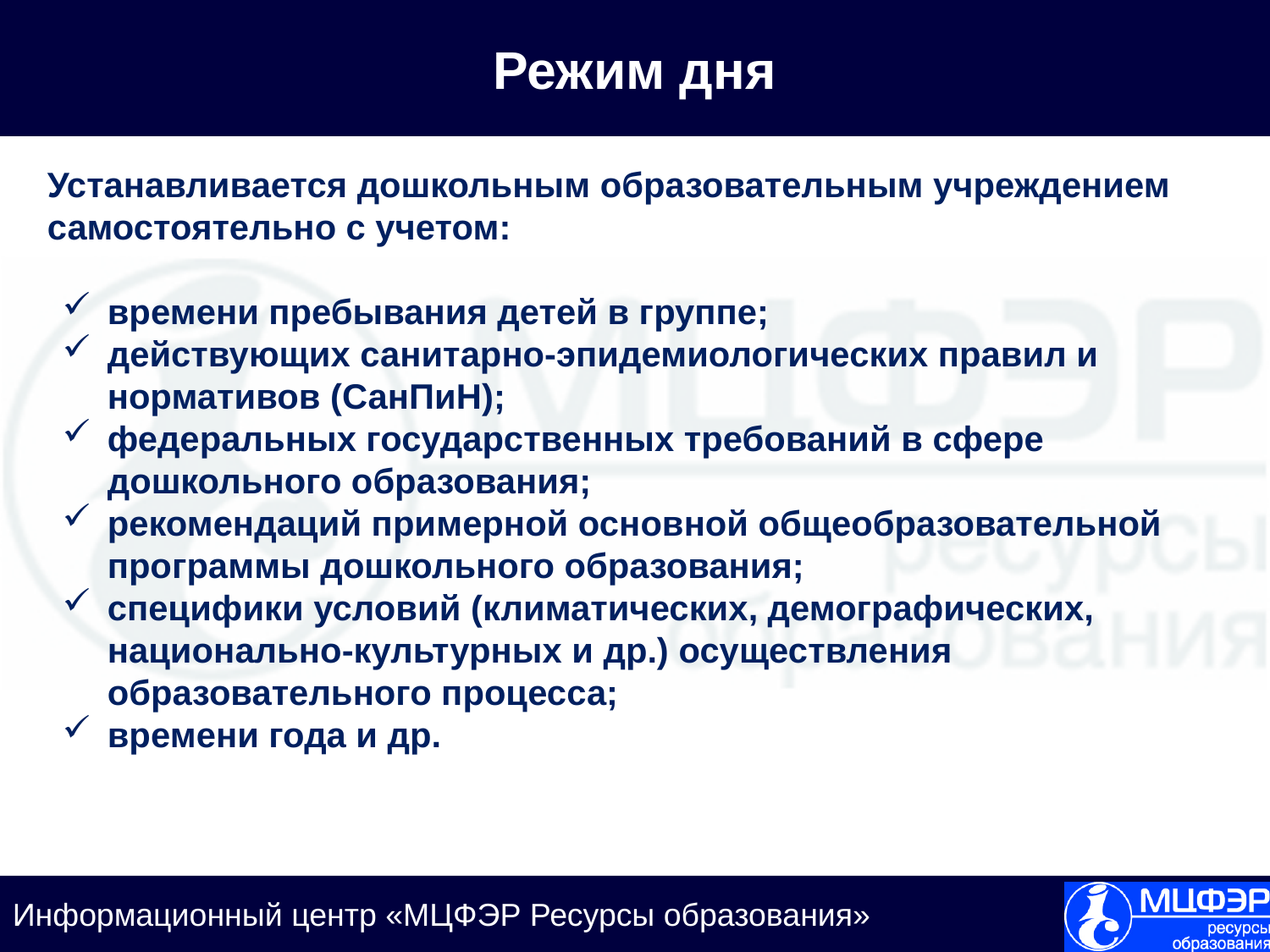

Режим дня
Устанавливается дошкольным образовательным учреждением самостоятельно с учетом:
времени пребывания детей в группе;
действующих санитарно-эпидемиологических правил и нормативов (СанПиН);
федеральных государственных требований в сфере дошкольного образования;
рекомендаций примерной основной общеобразовательной программы дошкольного образования;
специфики условий (климатических, демографических, национально-культурных и др.) осуществления образовательного процесса;
времени года и др.